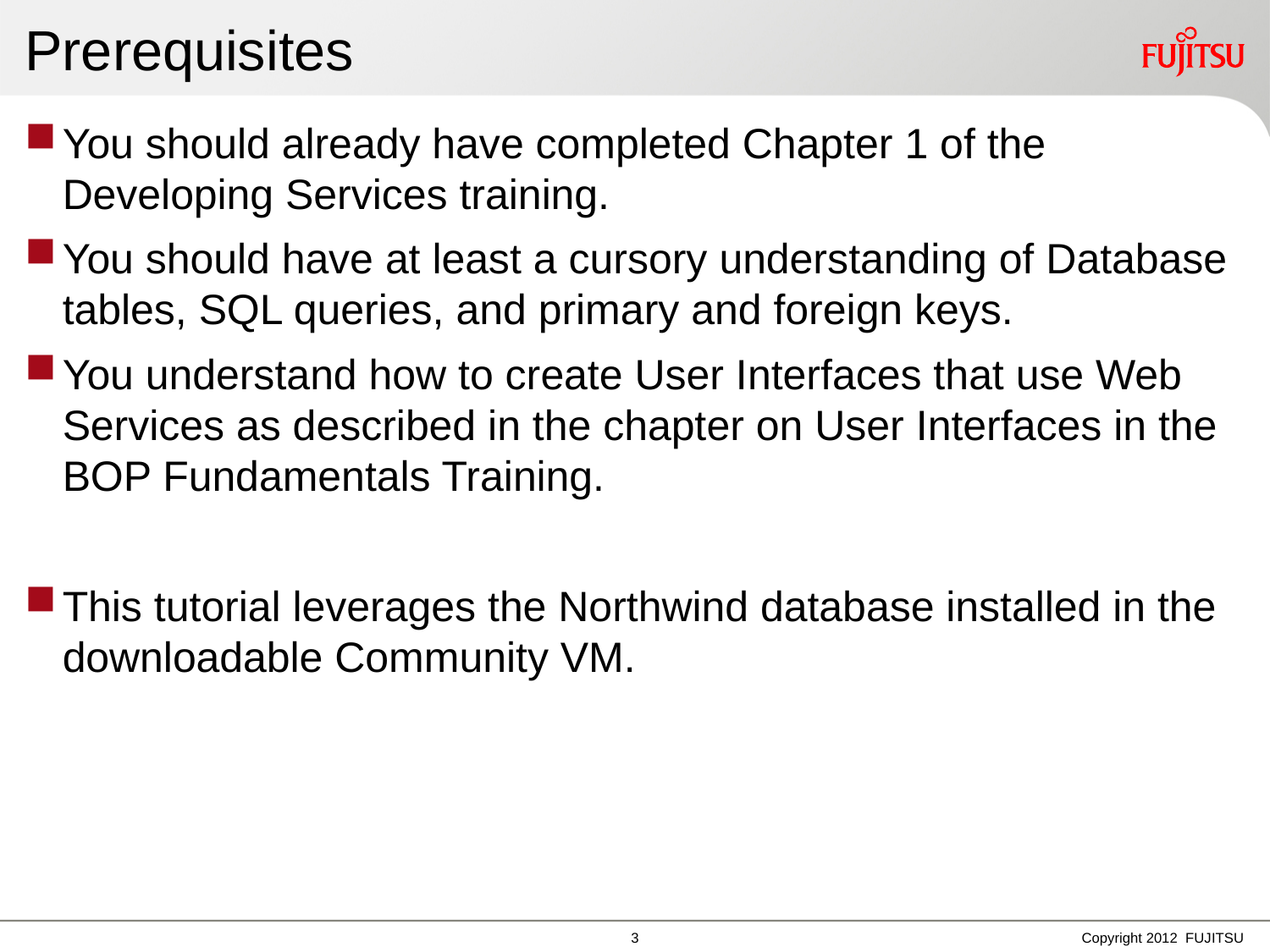

# Prerequisites
You should already have completed Chapter 1 of the Developing Services training.
You should have at least a cursory understanding of Database tables, SQL queries, and primary and foreign keys.
You understand how to create User Interfaces that use Web Services as described in the chapter on User Interfaces in the BOP Fundamentals Training.

This tutorial leverages the Northwind database installed in the downloadable Community VM.